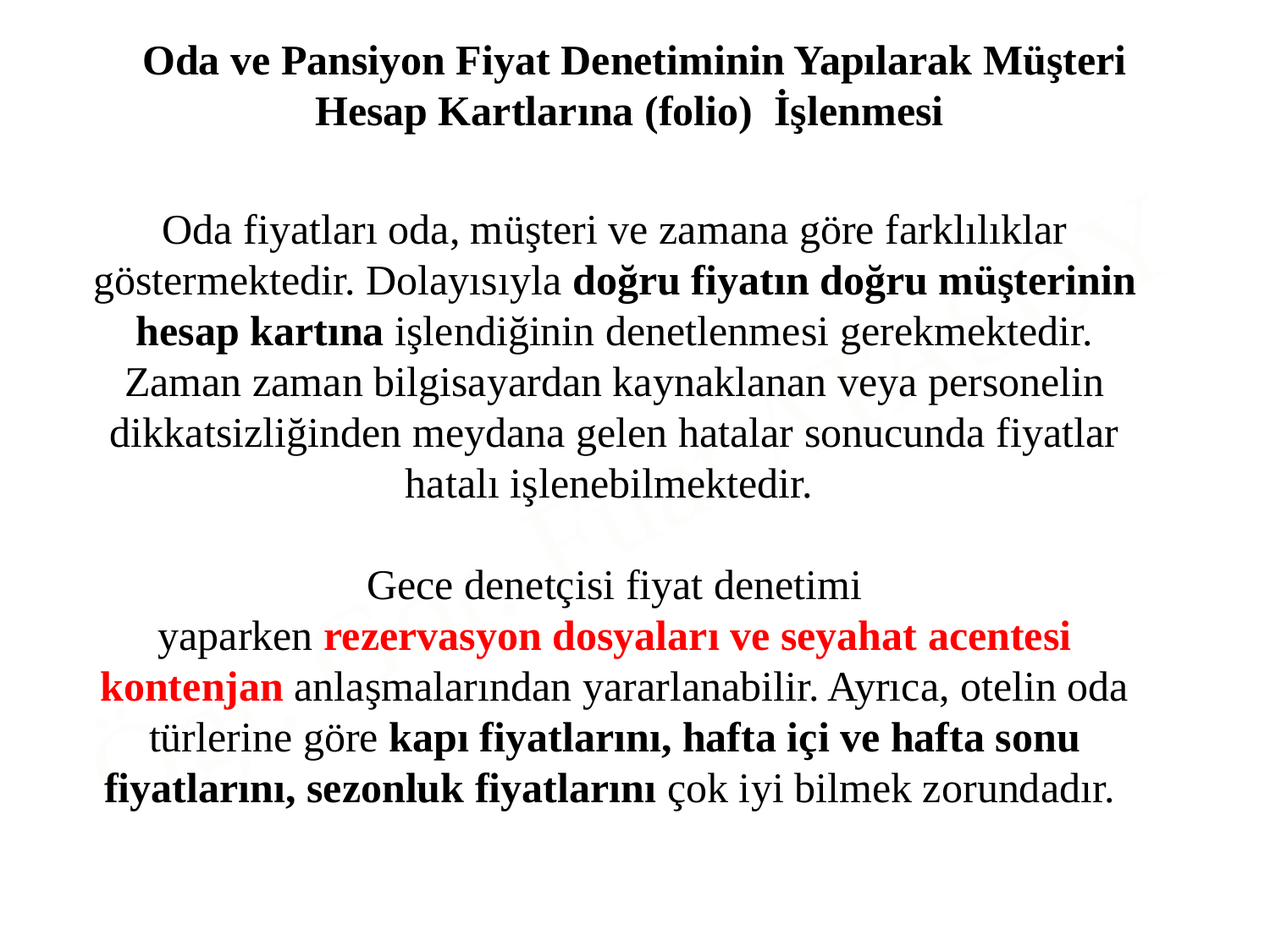

Oda ve Pansiyon Fiyat Denetiminin Yapılarak Müşteri Hesap Kartlarına (folio)  İşlenmesi
Oda fiyatları oda, müşteri ve zamana göre farklılıklar göstermektedir. Dolayısıyla doğru fiyatın doğru müşterinin hesap kartına işlendiğinin denetlenmesi gerekmektedir. Zaman zaman bilgisayardan kaynaklanan veya personelin dikkatsizliğinden meydana gelen hatalar sonucunda fiyatlar hatalı işlenebilmektedir.

Gece denetçisi fiyat denetimi
yaparken rezervasyon dosyaları ve seyahat acentesi kontenjan anlaşmalarından yararlanabilir. Ayrıca, otelin oda türlerine göre kapı fiyatlarını, hafta içi ve hafta sonu fiyatlarını, sezonluk fiyatlarını çok iyi bilmek zorundadır.